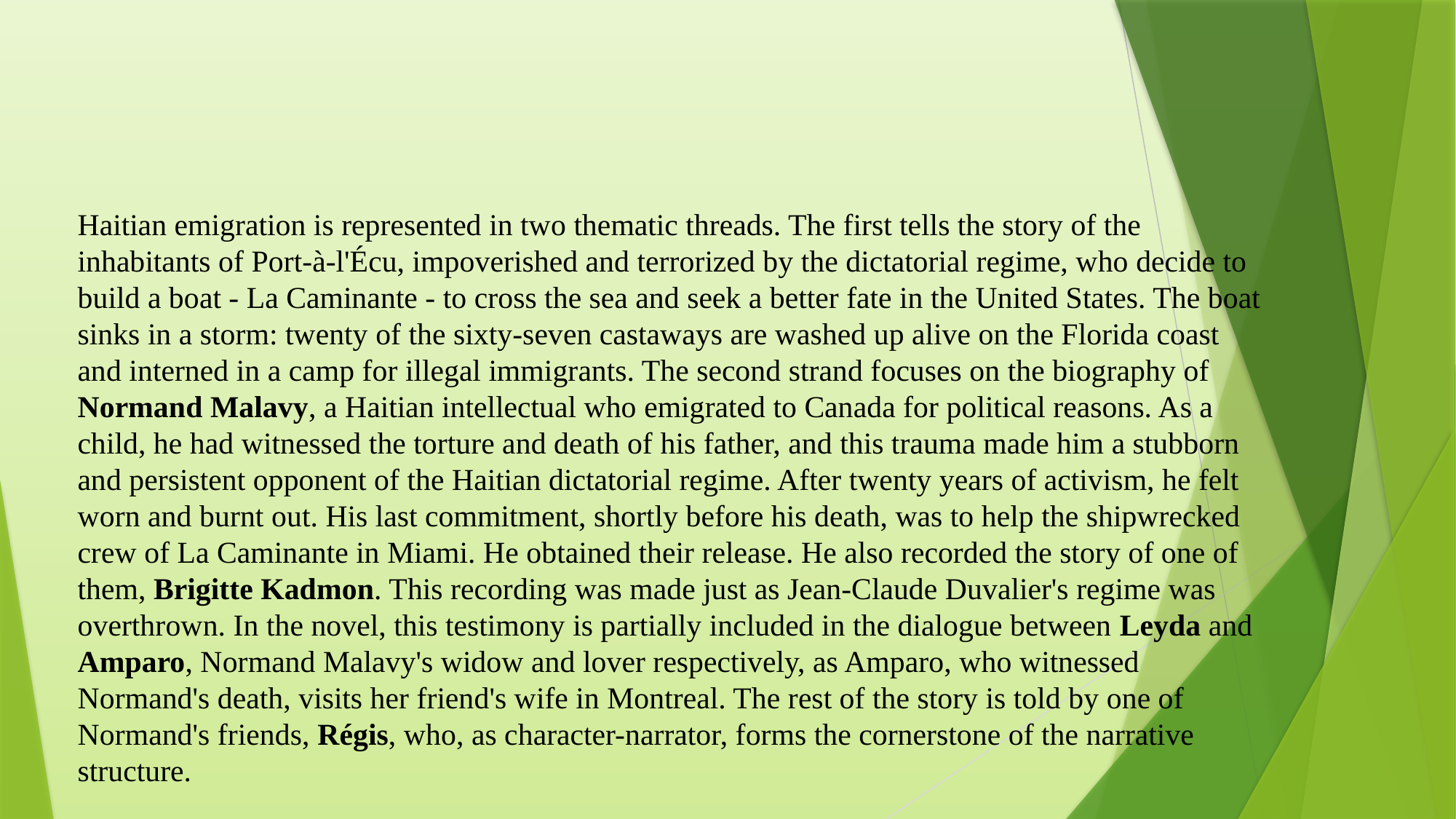

Haitian emigration is represented in two thematic threads. The first tells the story of the inhabitants of Port-à-l'Écu, impoverished and terrorized by the dictatorial regime, who decide to build a boat - La Caminante - to cross the sea and seek a better fate in the United States. The boat sinks in a storm: twenty of the sixty-seven castaways are washed up alive on the Florida coast and interned in a camp for illegal immigrants. The second strand focuses on the biography of Normand Malavy, a Haitian intellectual who emigrated to Canada for political reasons. As a child, he had witnessed the torture and death of his father, and this trauma made him a stubborn and persistent opponent of the Haitian dictatorial regime. After twenty years of activism, he felt worn and burnt out. His last commitment, shortly before his death, was to help the shipwrecked crew of La Caminante in Miami. He obtained their release. He also recorded the story of one of them, Brigitte Kadmon. This recording was made just as Jean-Claude Duvalier's regime was overthrown. In the novel, this testimony is partially included in the dialogue between Leyda and Amparo, Normand Malavy's widow and lover respectively, as Amparo, who witnessed Normand's death, visits her friend's wife in Montreal. The rest of the story is told by one of Normand's friends, Régis, who, as character-narrator, forms the cornerstone of the narrative structure.